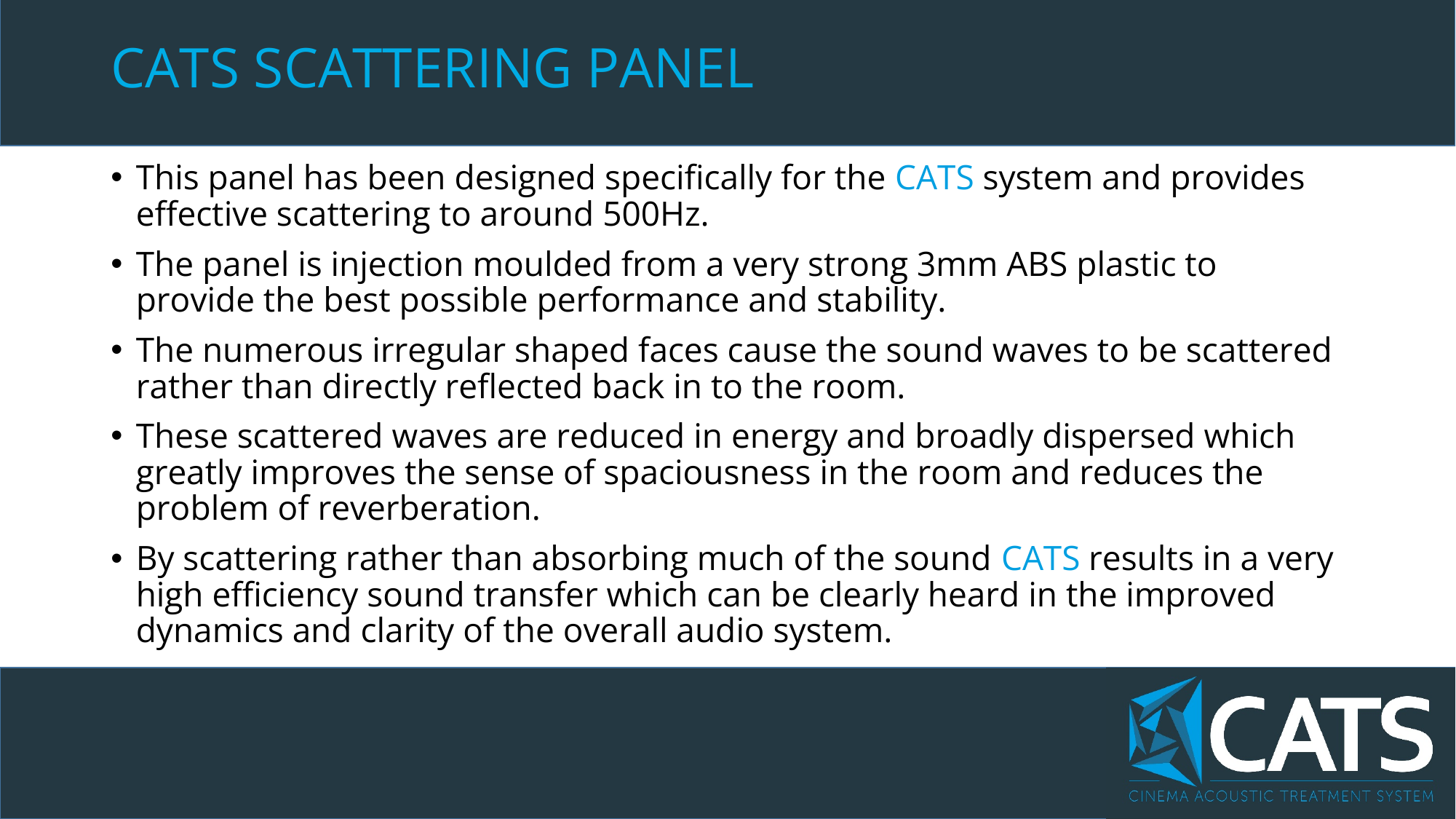

# CATS SCATTERING PANEL
This panel has been designed specifically for the CATS system and provides effective scattering to around 500Hz.
The panel is injection moulded from a very strong 3mm ABS plastic to provide the best possible performance and stability.
The numerous irregular shaped faces cause the sound waves to be scattered rather than directly reflected back in to the room.
These scattered waves are reduced in energy and broadly dispersed which greatly improves the sense of spaciousness in the room and reduces the problem of reverberation.
By scattering rather than absorbing much of the sound CATS results in a very high efficiency sound transfer which can be clearly heard in the improved dynamics and clarity of the overall audio system.